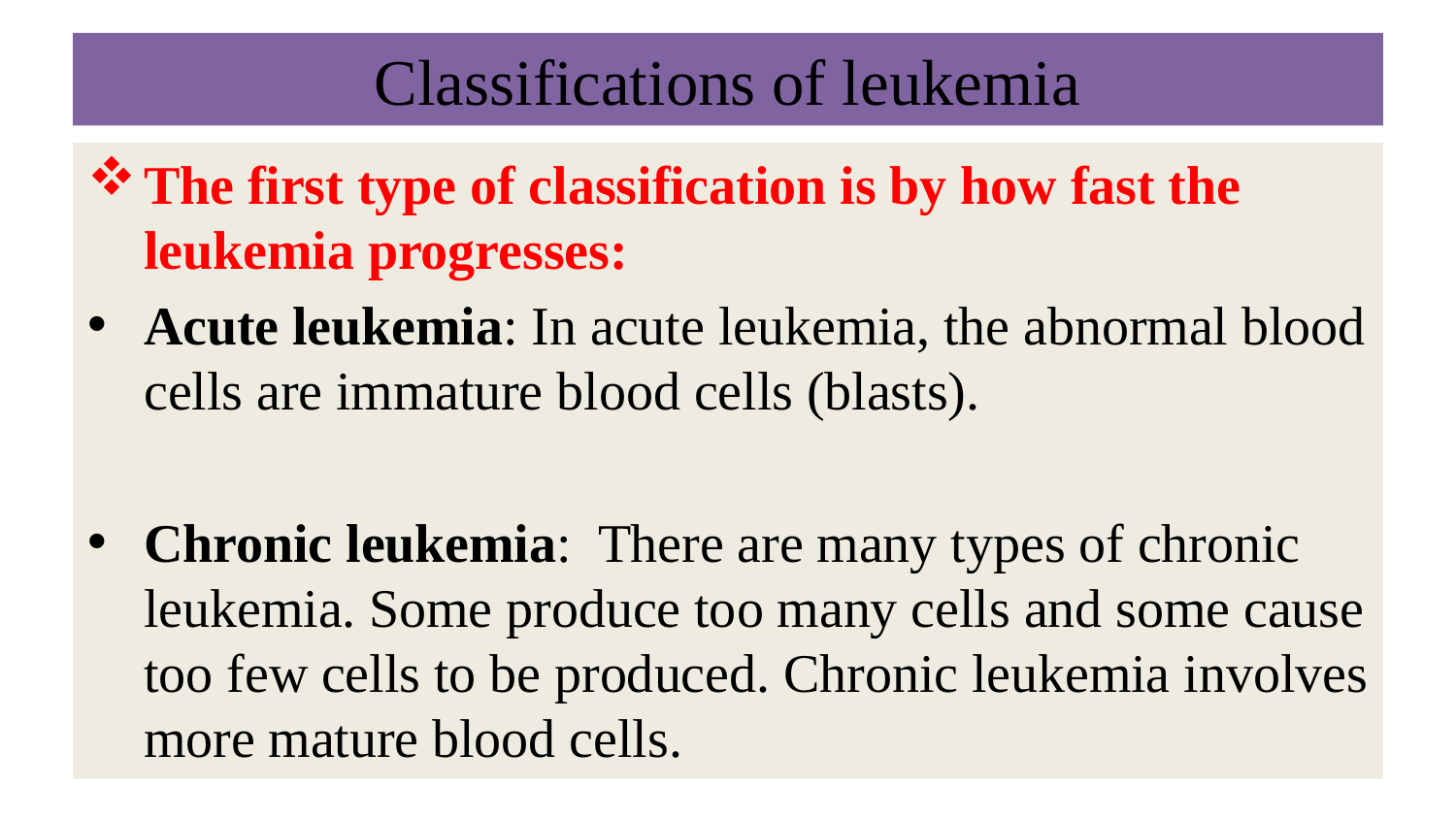

# Classifications of leukemia
The first type of classification is by how fast the leukemia progresses:
Acute leukemia: In acute leukemia, the abnormal blood cells are immature blood cells (blasts).

Chronic leukemia:  There are many types of chronic leukemia. Some produce too many cells and some cause too few cells to be produced. Chronic leukemia involves more mature blood cells.